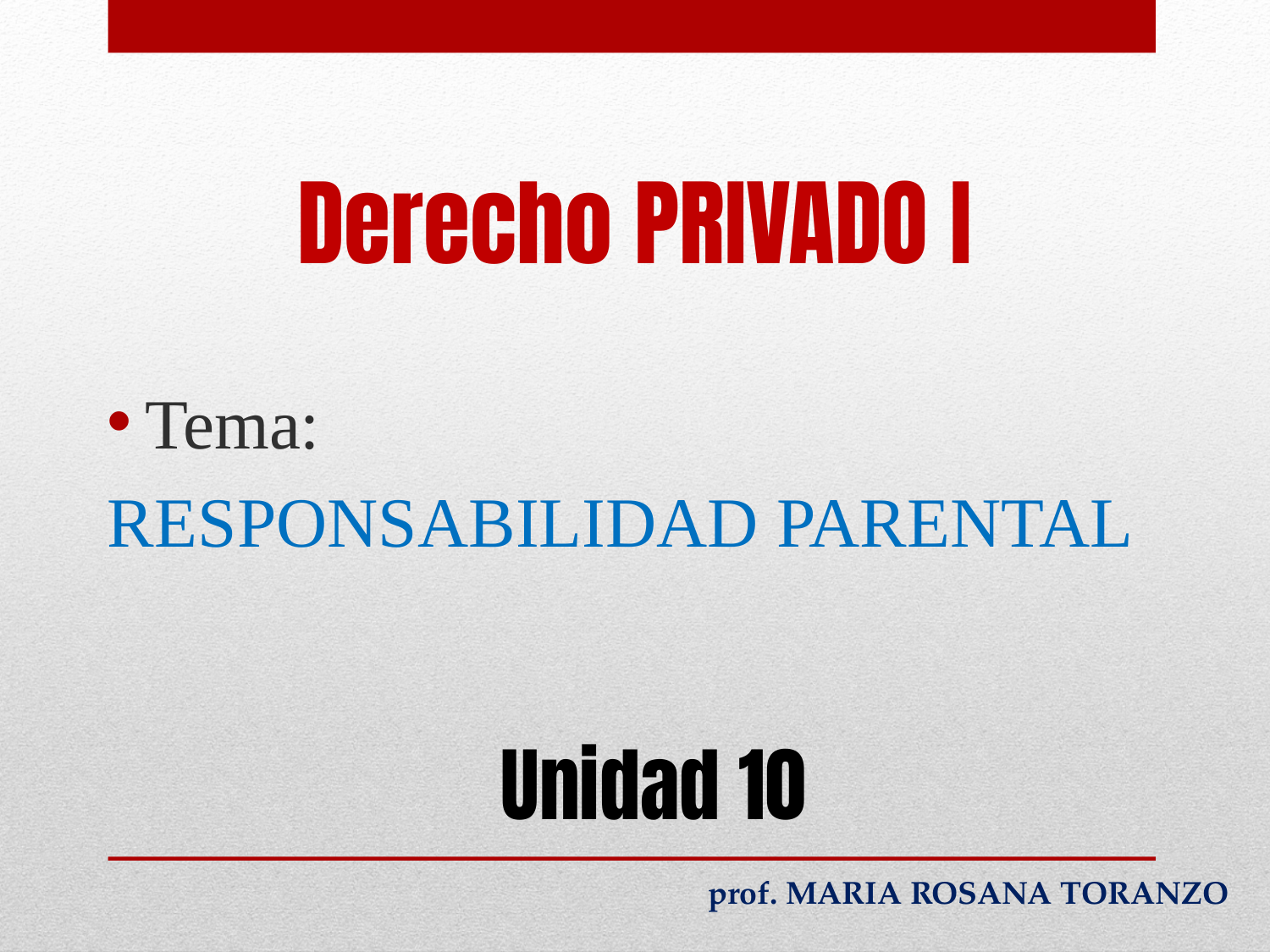

# Derecho PRIVADO I
Tema:
RESPONSABILIDAD PARENTAL
Unidad 10

	prof. MARIA ROSANA TORANZO